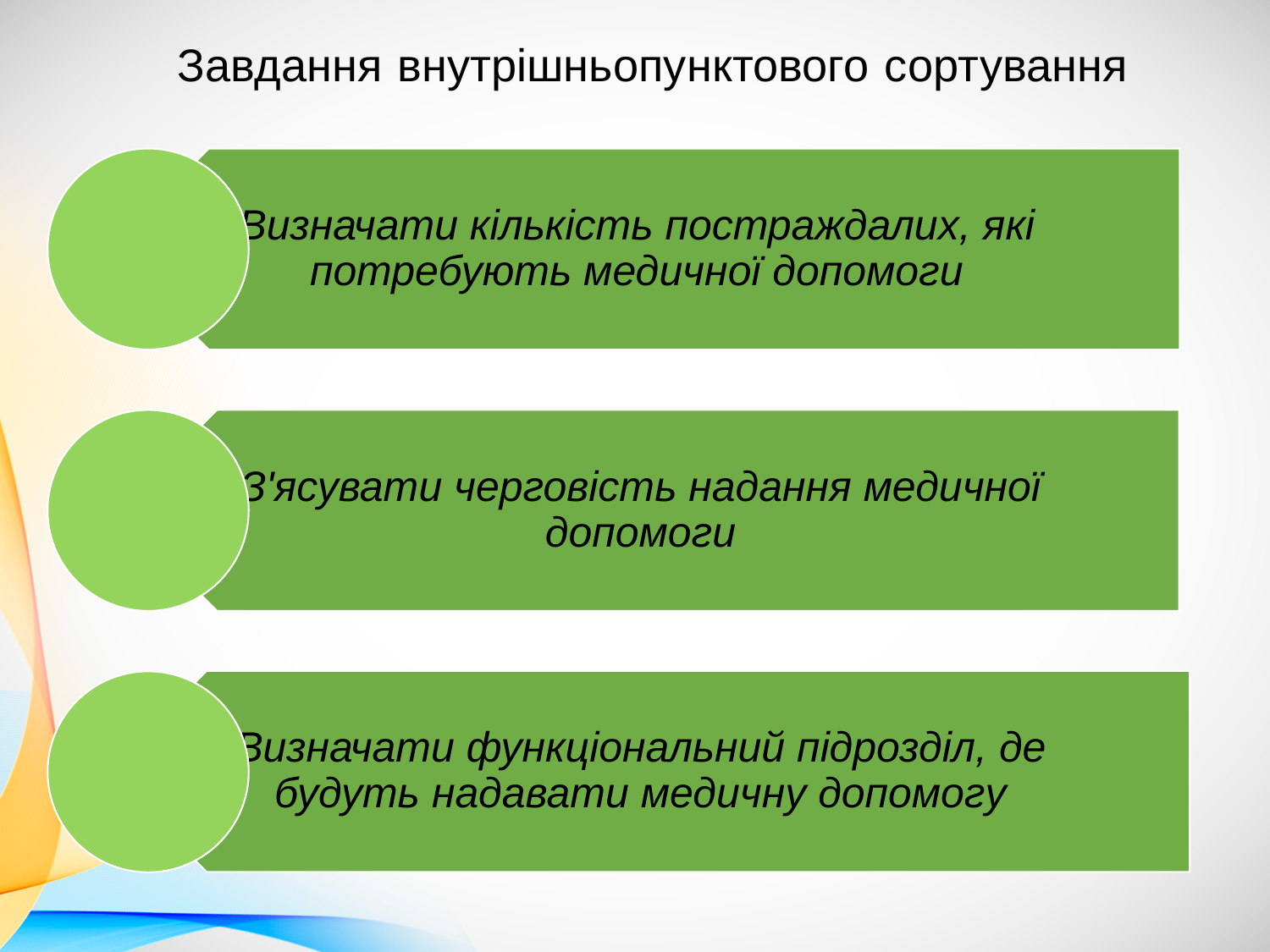

Завдання внутрішньопунктового сортування
Визначати кількість постраждалих, які потребують медичної допомоги
З'ясувати черговість надання медичної допомоги
Визначати функціональний підрозділ, де будуть надавати медичну допомогу